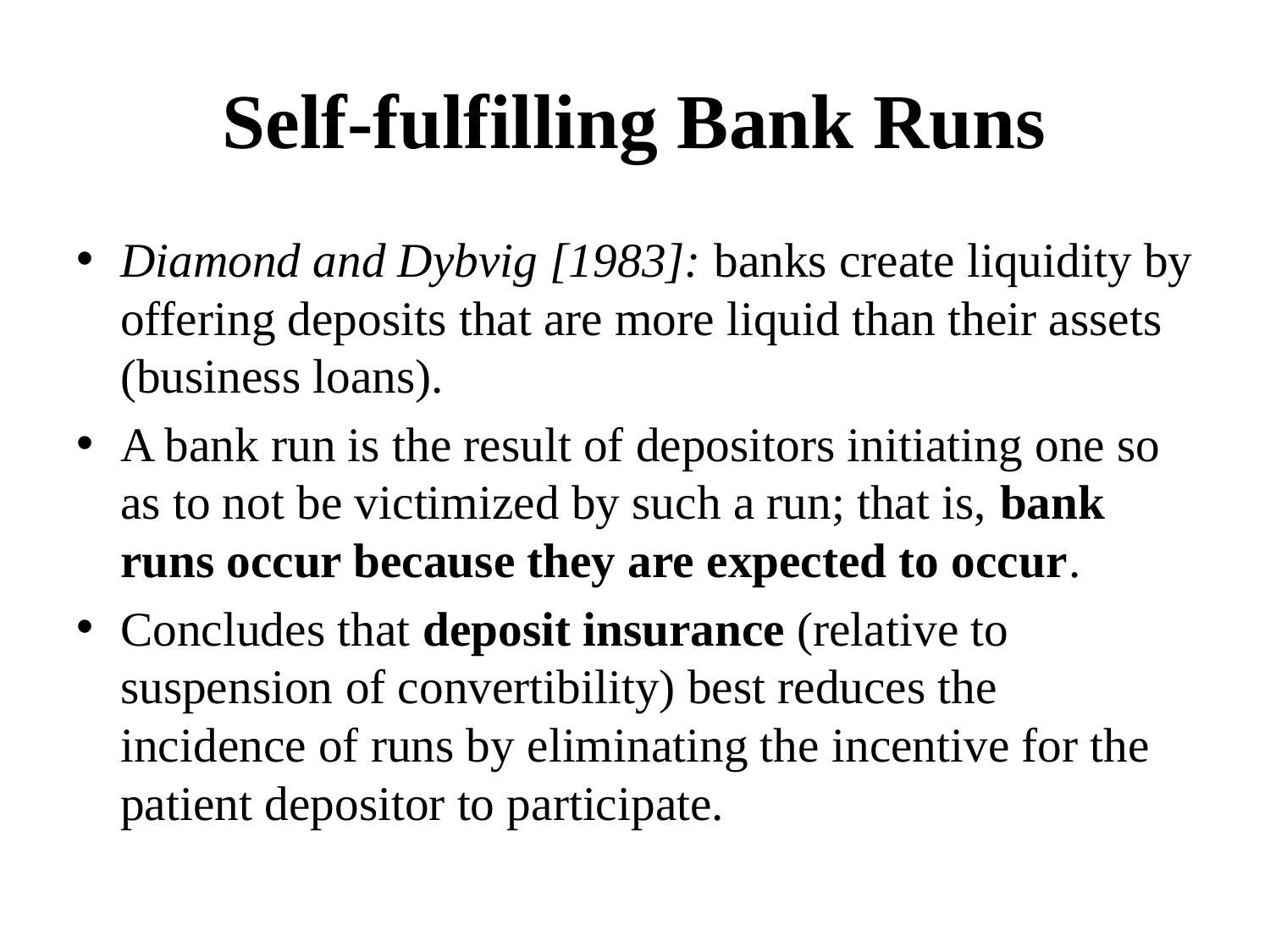

# Self-fulfilling Bank Runs
Diamond and Dybvig [1983]: banks create liquidity by offering deposits that are more liquid than their assets (business loans).
A bank run is the result of depositors initiating one so as to not be victimized by such a run; that is, bank runs occur because they are expected to occur.
Concludes that deposit insurance (relative to suspension of convertibility) best reduces the incidence of runs by eliminating the incentive for the patient depositor to participate.